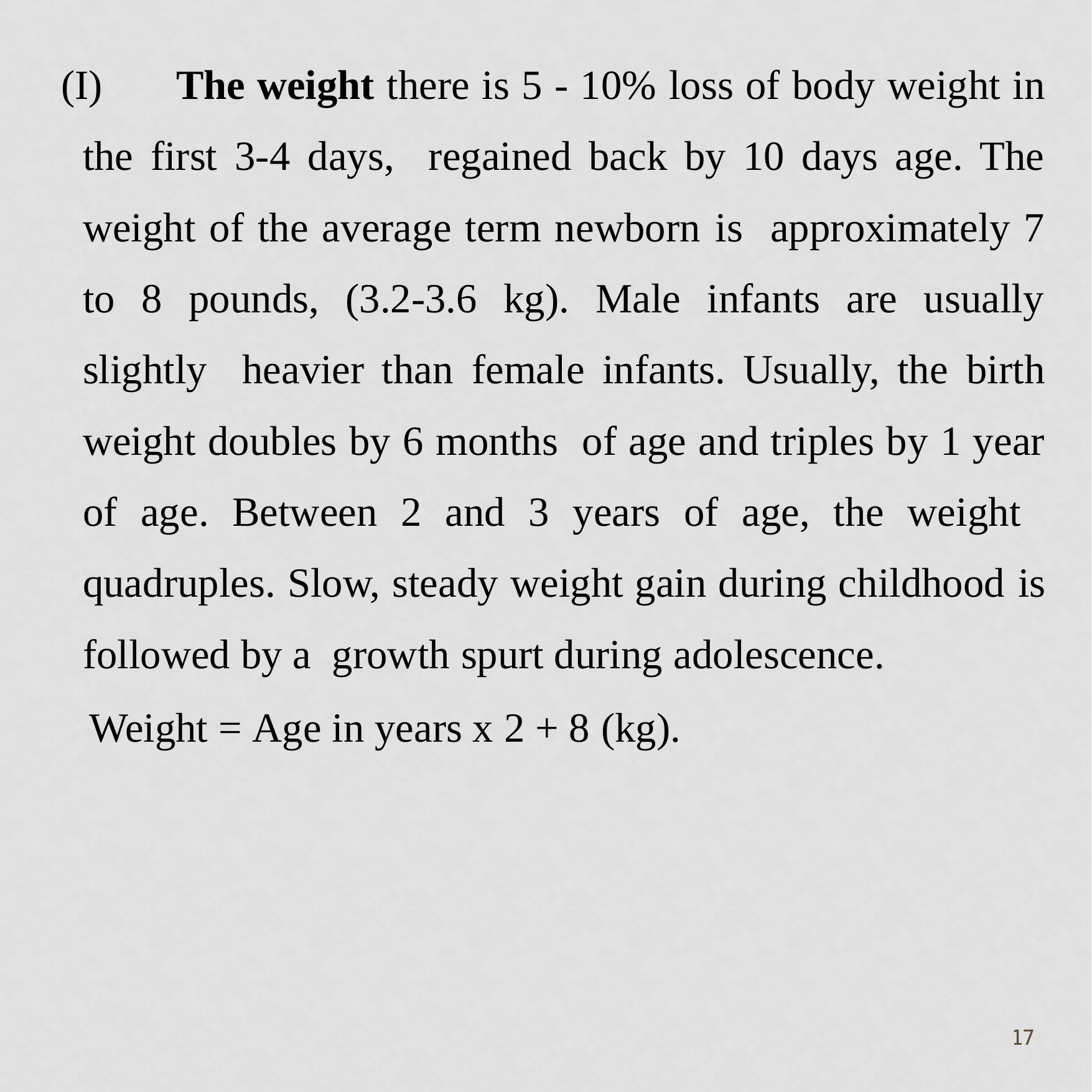

(I)	The weight there is 5 - 10% loss of body weight in the first 3-4 days,  regained back by 10 days age. The weight of the average term newborn is  approximately 7 to 8 pounds, (3.2-3.6 kg). Male infants are usually slightly  heavier than female infants. Usually, the birth weight doubles by 6 months  of age and triples by 1 year of age. Between 2 and 3 years of age, the weight  quadruples. Slow, steady weight gain during childhood is followed by a  growth spurt during adolescence.
Weight = Age in years x 2 + 8 (kg).
17